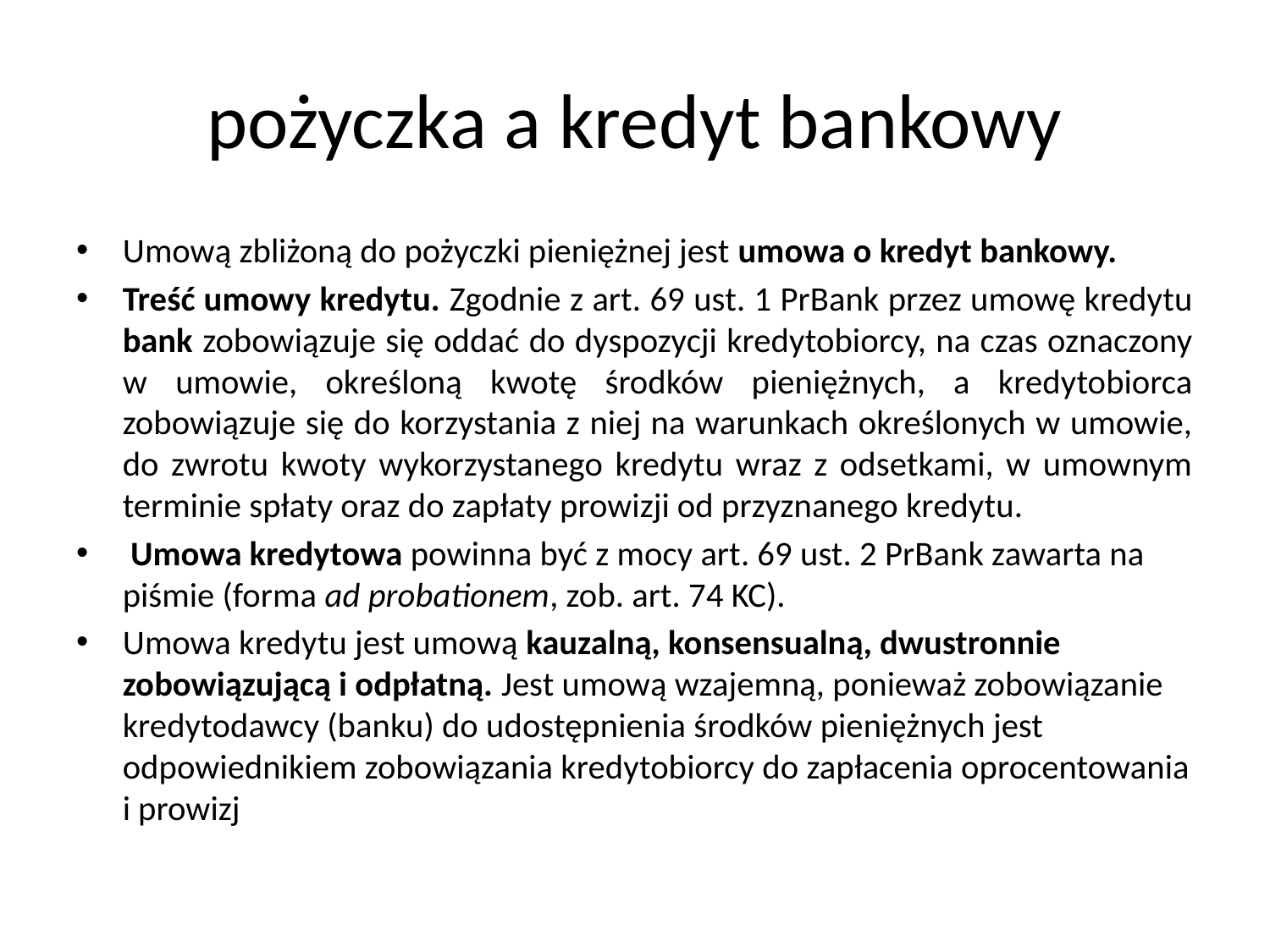

# pożyczka a kredyt bankowy
Umową zbliżoną do pożyczki pieniężnej jest umowa o kredyt bankowy.
Treść umowy kredytu. Zgodnie z art. 69 ust. 1 PrBank przez umowę kredytu bank zobowiązuje się oddać do dyspozycji kredytobiorcy, na czas oznaczony w umowie, określoną kwotę środków pieniężnych, a kredytobiorca zobowiązuje się do korzystania z niej na warunkach określonych w umowie, do zwrotu kwoty wykorzystanego kredytu wraz z odsetkami, w umownym terminie spłaty oraz do zapłaty prowizji od przyznanego kredytu.
 Umowa kredytowa powinna być z mocy art. 69 ust. 2 PrBank zawarta na piśmie (forma ad probationem, zob. art. 74 KC).
Umowa kredytu jest umową kauzalną, konsensualną, dwustronnie zobowiązującą i odpłatną. Jest umową wzajemną, ponieważ zobowiązanie kredytodawcy (banku) do udostępnienia środków pieniężnych jest odpowiednikiem zobowiązania kredytobiorcy do zapłacenia oprocentowania i prowizj